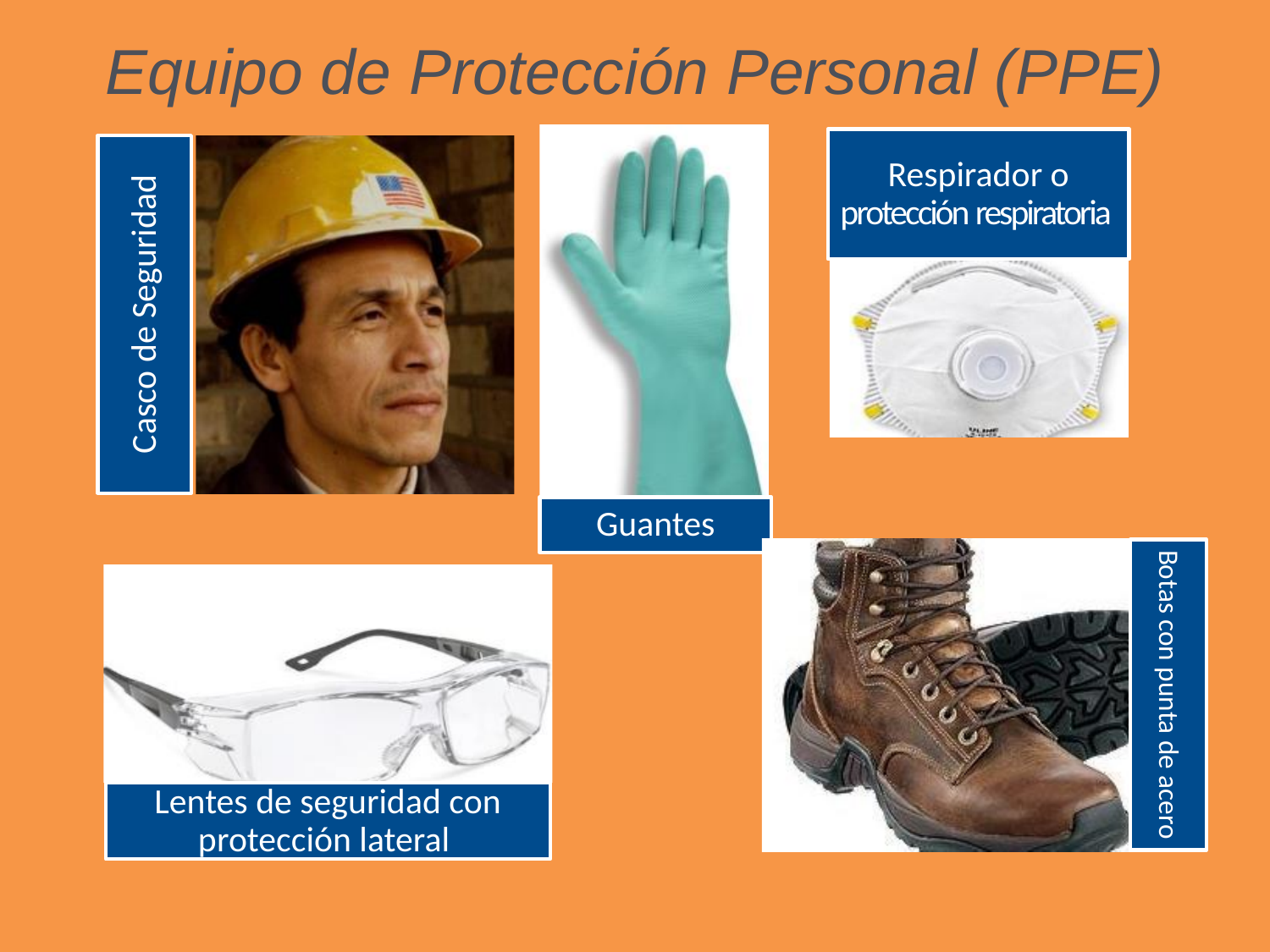

# Equipo de Protección Personal (PPE)
Casco de Seguridad
Guantes
Respirador o protección respiratoria
Lentes de seguridad con protección lateral
Botas con punta de acero